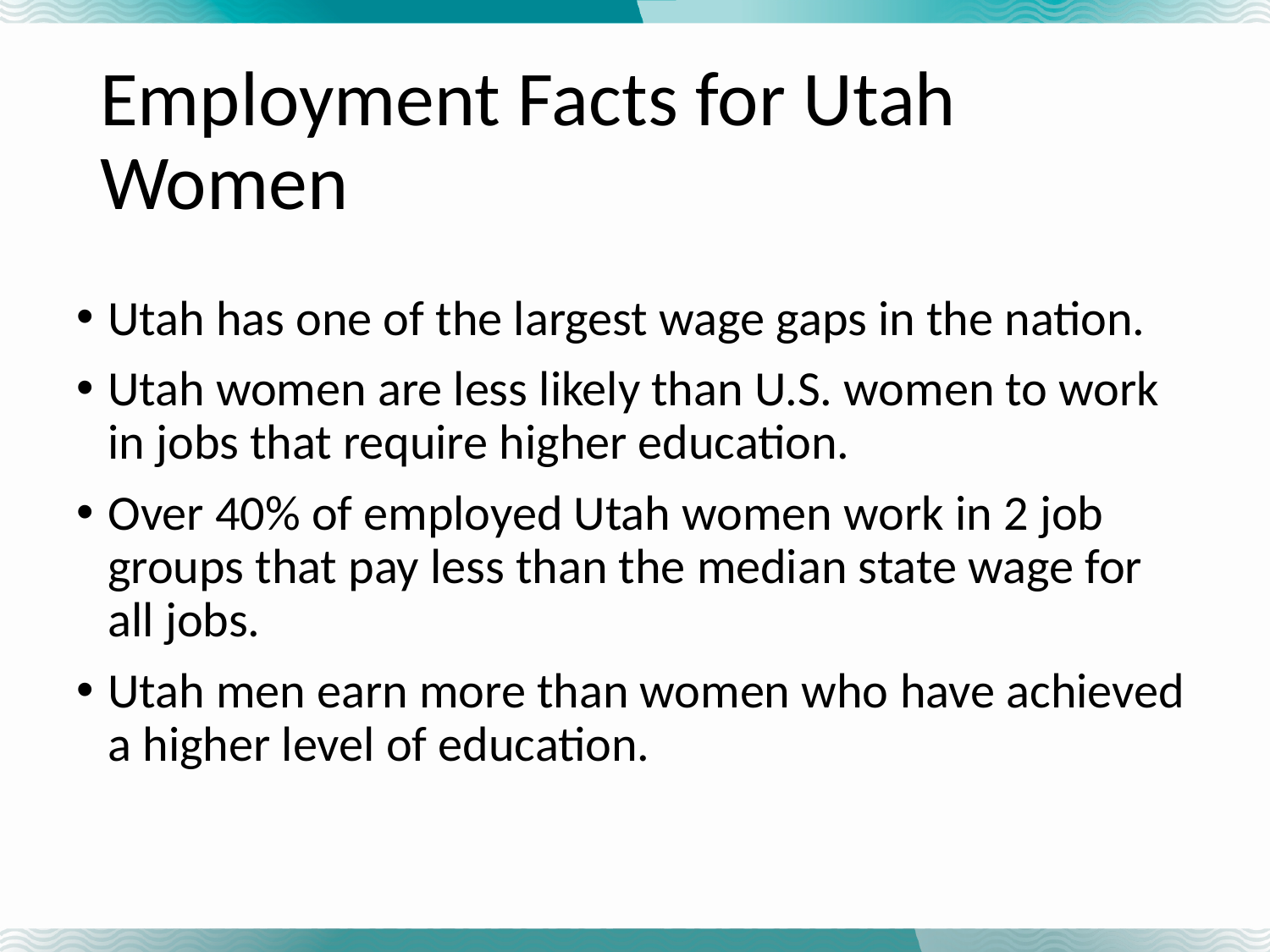

# Employment Facts for Utah Women
Utah has one of the largest wage gaps in the nation.
Utah women are less likely than U.S. women to work in jobs that require higher education.
Over 40% of employed Utah women work in 2 job groups that pay less than the median state wage for all jobs.
Utah men earn more than women who have achieved a higher level of education.